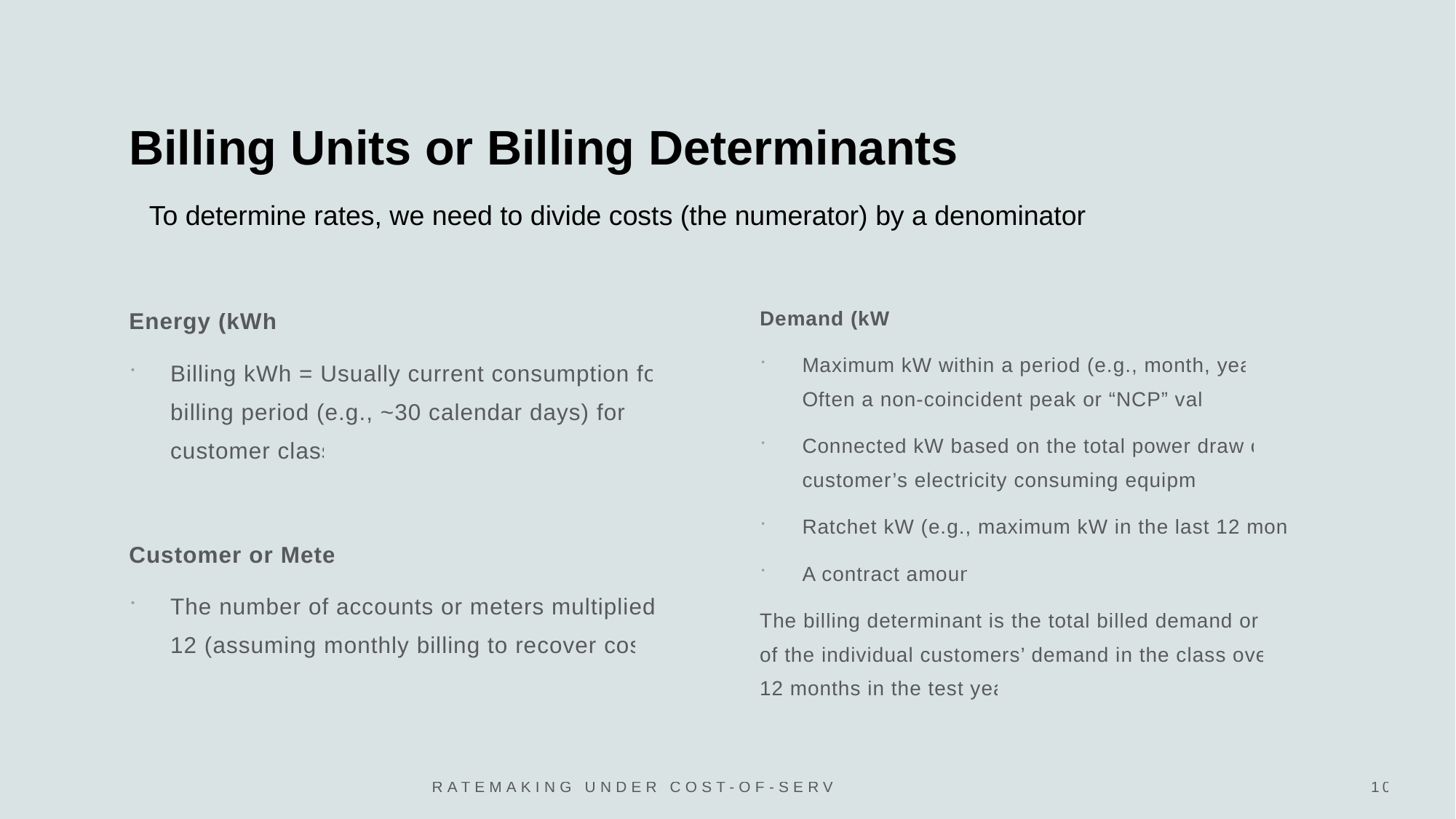

# Billing Units or Billing Determinants
To determine rates, we need to divide costs (the numerator) by a denominator
Energy (kWh)
Billing kWh = Usually current consumption for a billing period (e.g., ~30 calendar days) for the customer class

Customer or Meter
The number of accounts or meters multiplied by 12 (assuming monthly billing to recover costs)

Demand (kW)
Maximum kW within a period (e.g., month, year).  Often a non-coincident peak or “NCP” value.
Connected kW based on the total power draw of a customer’s electricity consuming equipment
Ratchet kW (e.g., maximum kW in the last 12 months)
A contract amount
The billing determinant is the total billed demand or sum of the individual customers’ demand in the class over all 12 months in the test year.

Ratemaking under cost-of-service regulation
10